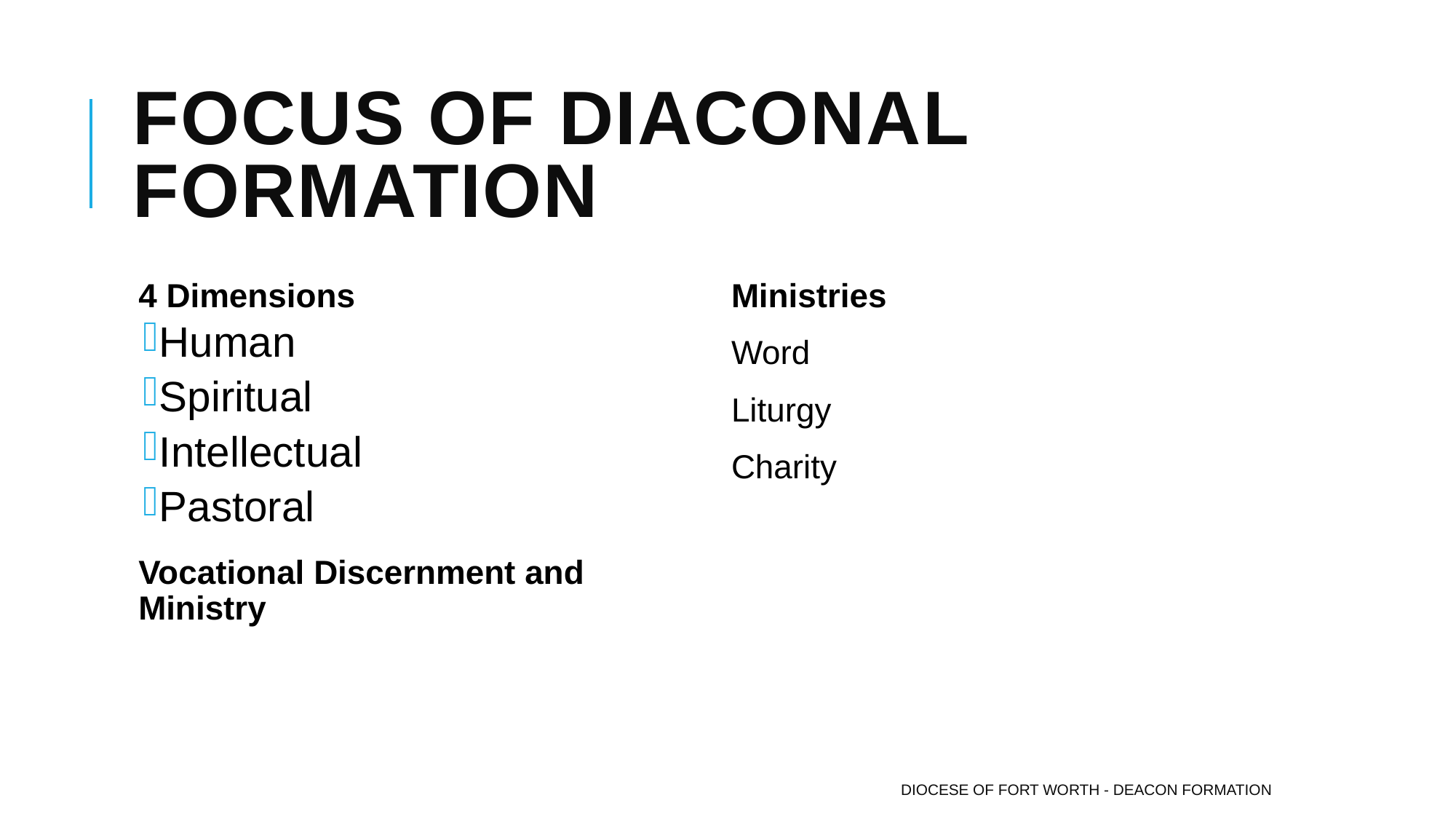

# Focus of Diaconal Formation
4 Dimensions
Human
Spiritual
Intellectual
Pastoral
Vocational Discernment and Ministry
Ministries
Word
Liturgy
Charity
Diocese of Fort Worth - Deacon Formation